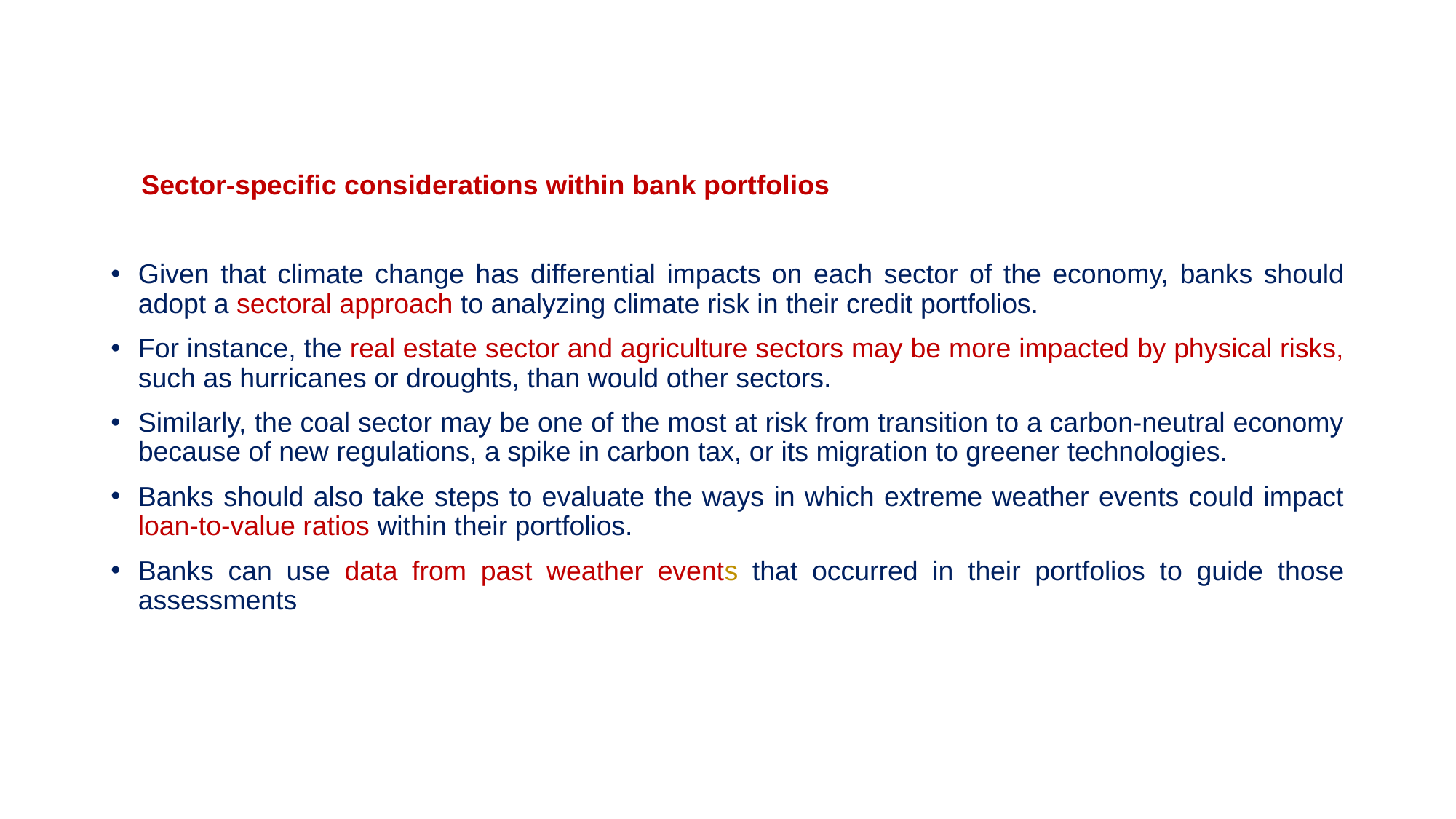

#
    Sector-specific considerations within bank portfolios

Given that climate change has differential impacts on each sector of the economy, banks should adopt a sectoral approach to analyzing climate risk in their credit portfolios.
For instance, the real estate sector and agriculture sectors may be more impacted by physical risks, such as hurricanes or droughts, than would other sectors.
Similarly, the coal sector may be one of the most at risk from transition to a carbon-neutral economy because of new regulations, a spike in carbon tax, or its migration to greener technologies.
Banks should also take steps to evaluate the ways in which extreme weather events could impact loan-to-value ratios within their portfolios.
Banks can use data from past weather events that occurred in their portfolios to guide those assessments